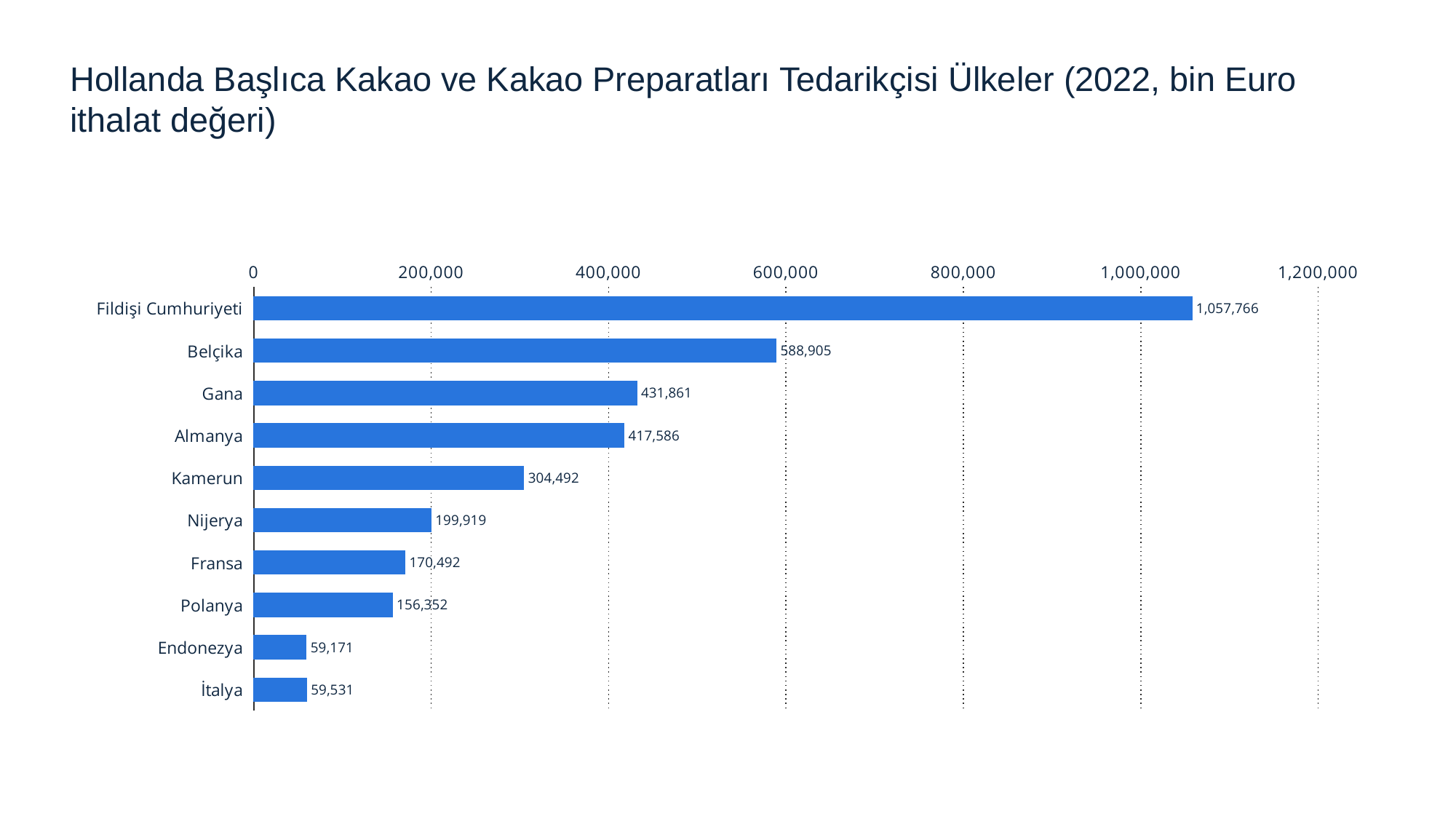

Hollanda Başlıca Kakao ve Kakao Preparatları Tedarikçisi Ülkeler (2022, bin Euro ithalat değeri)

### Chart

| Category | 2022 |
|---|---|
| Fildişi Cumhuriyeti | 1057766.0 |
| Belçika | 588905.0 |
| Gana | 431861.0 |
| Almanya | 417586.0 |
| Kamerun | 304492.0 |
| Nijerya | 199919.0 |
| Fransa | 170492.0 |
| Polanya | 156352.0 |
| Endonezya | 59171.0 |
| İtalya | 59531.0 |